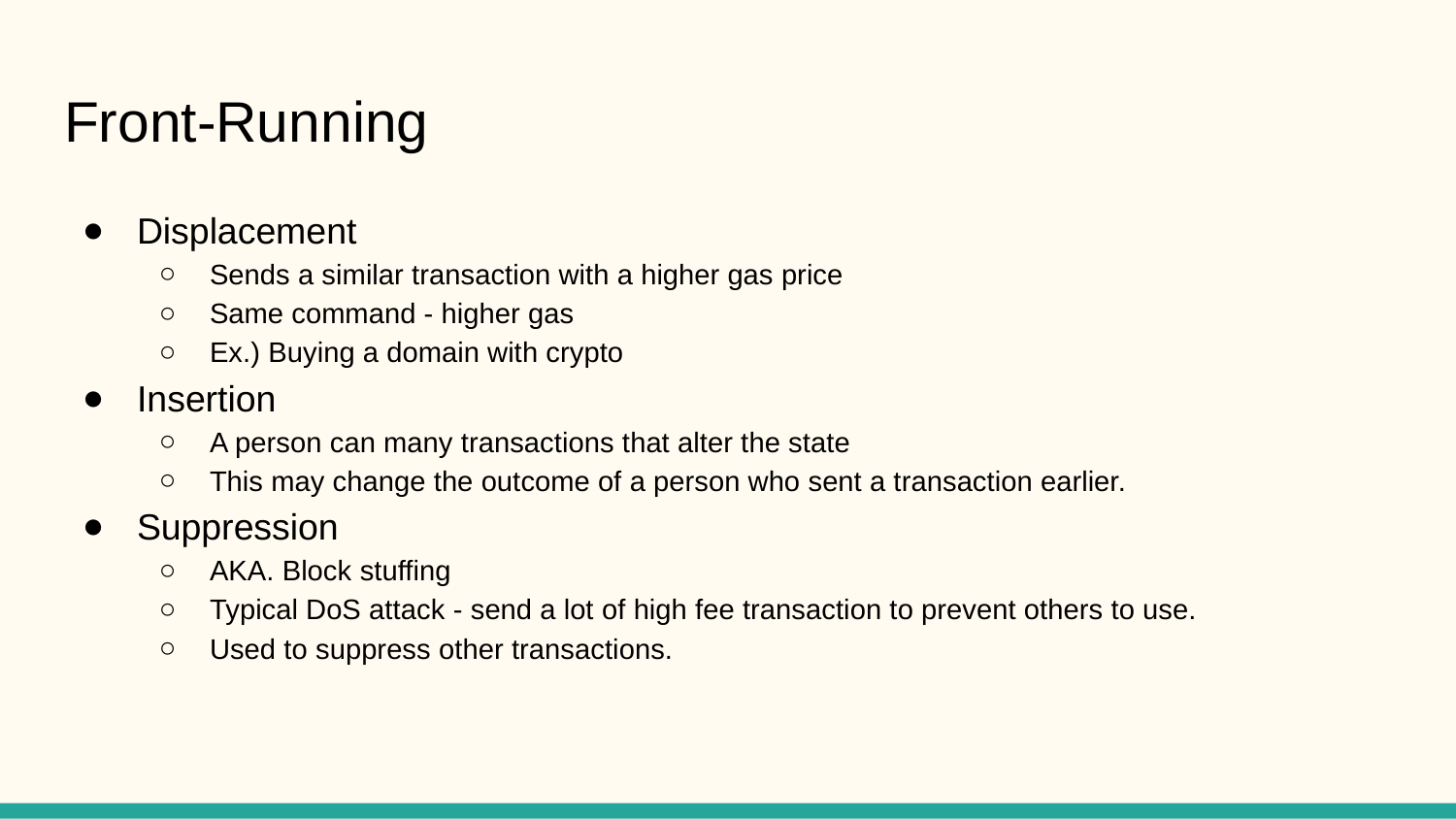

# Front-Running
Displacement
Sends a similar transaction with a higher gas price
Same command - higher gas
Ex.) Buying a domain with crypto
Insertion
A person can many transactions that alter the state
This may change the outcome of a person who sent a transaction earlier.
Suppression
AKA. Block stuffing
Typical DoS attack - send a lot of high fee transaction to prevent others to use.
Used to suppress other transactions.